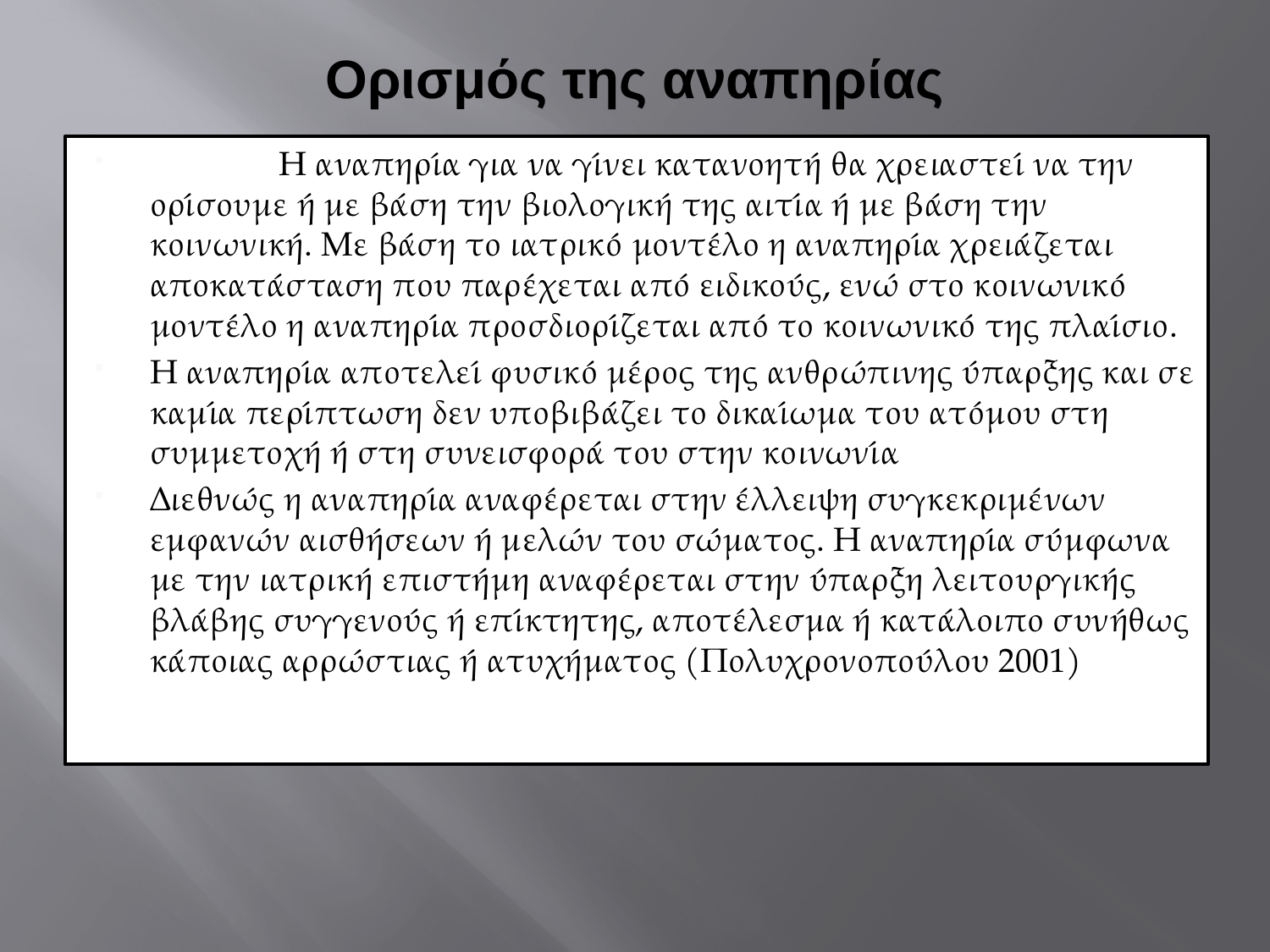

# Ορισμός της αναπηρίας
	 Η αναπηρία για να γίνει κατανοητή θα χρειαστεί να την ορίσουμε ή με βάση την βιολογική της αιτία ή με βάση την κοινωνική. Με βάση το ιατρικό μοντέλο η αναπηρία χρειάζεται αποκατάσταση που παρέχεται από ειδικούς, ενώ στο κοινωνικό  μοντέλο η αναπηρία προσδιορίζεται από το κοινωνικό της πλαίσιο.
Η αναπηρία αποτελεί φυσικό μέρος της ανθρώπινης ύπαρξης και σε καμία περίπτωση δεν υποβιβάζει το δικαίωμα του ατόμου στη συμμετοχή ή στη συνεισφορά του στην κοινωνία
Διεθνώς η αναπηρία αναφέρεται στην έλλειψη συγκεκριμένων εμφανών αισθήσεων ή μελών του σώματος. Η αναπηρία σύμφωνα με την ιατρική επιστήμη αναφέρεται στην ύπαρξη λειτουργικής βλάβης συγγενούς ή επίκτητης, αποτέλεσμα ή κατάλοιπο συνήθως κάποιας αρρώστιας ή ατυχήματος (Πολυχρονοπούλου 2001)